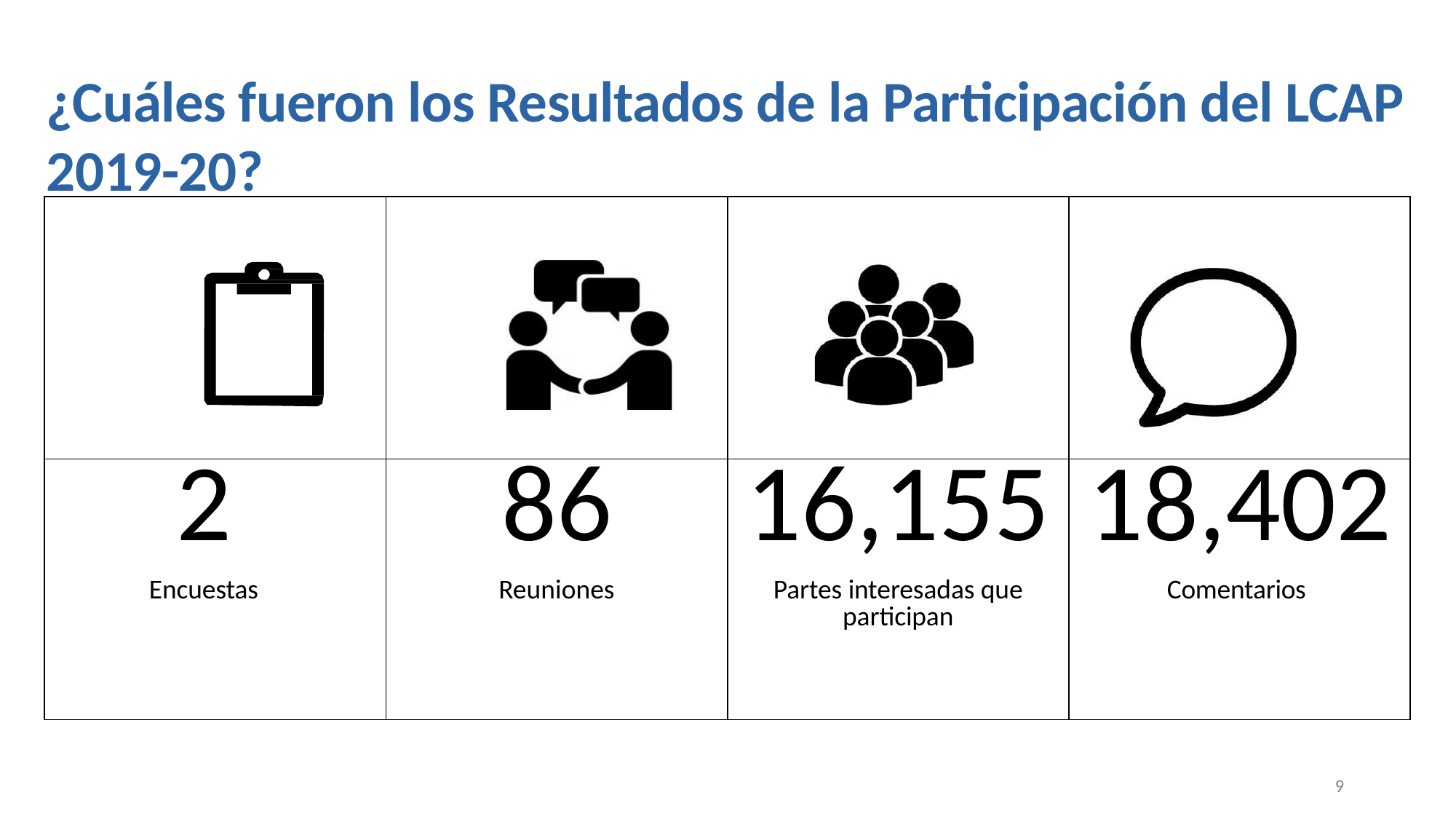

# ¿Cuáles fueron los Resultados de la Participación del LCAP 2019-20?
|  |  |  |  |
| --- | --- | --- | --- |
| 2 Encuestas | 86 Reuniones | 16,155 Partes interesadas que participan | 18,402 Comentarios |

9